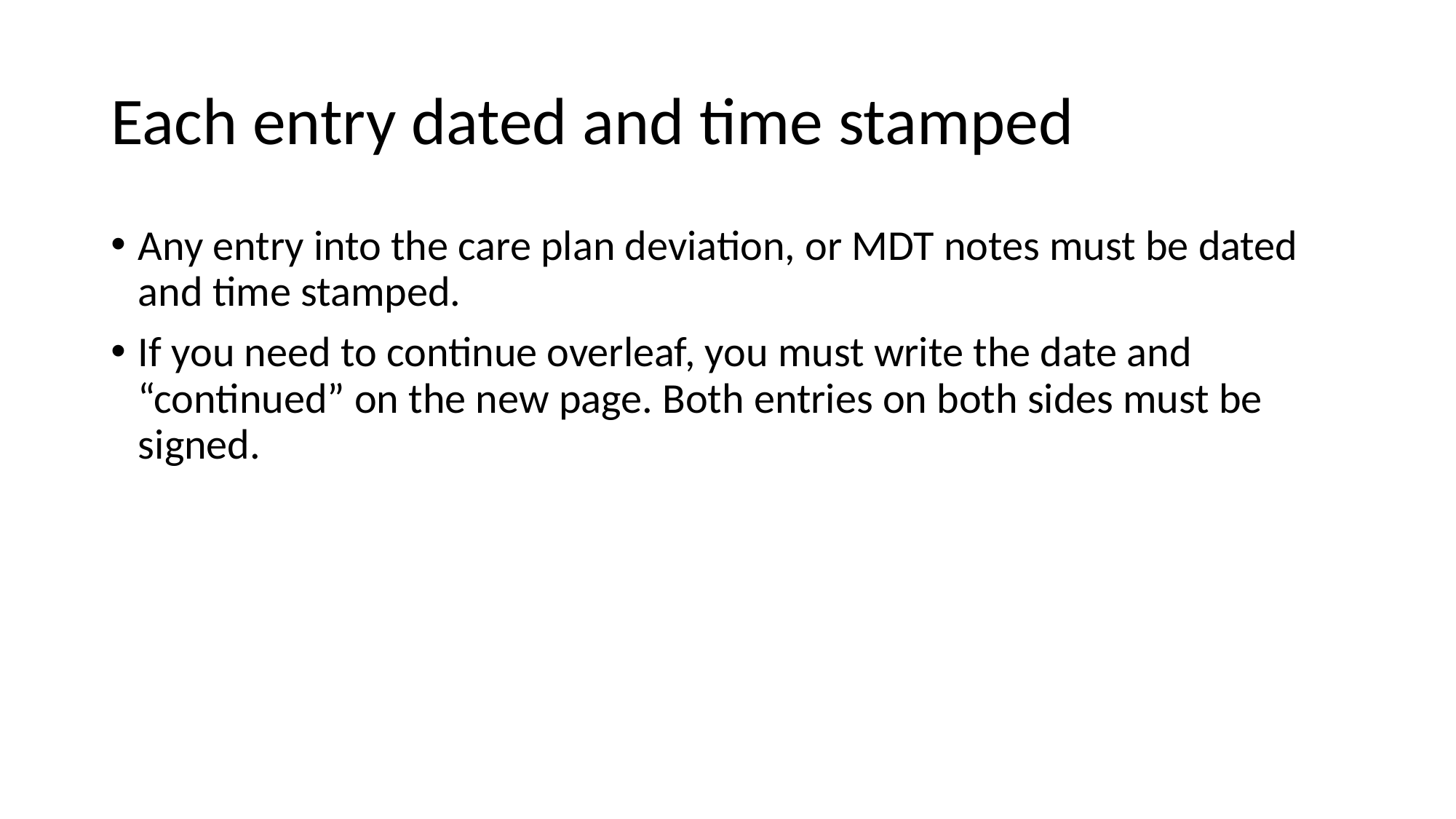

# Each entry dated and time stamped
Any entry into the care plan deviation, or MDT notes must be dated and time stamped.
If you need to continue overleaf, you must write the date and “continued” on the new page. Both entries on both sides must be signed.